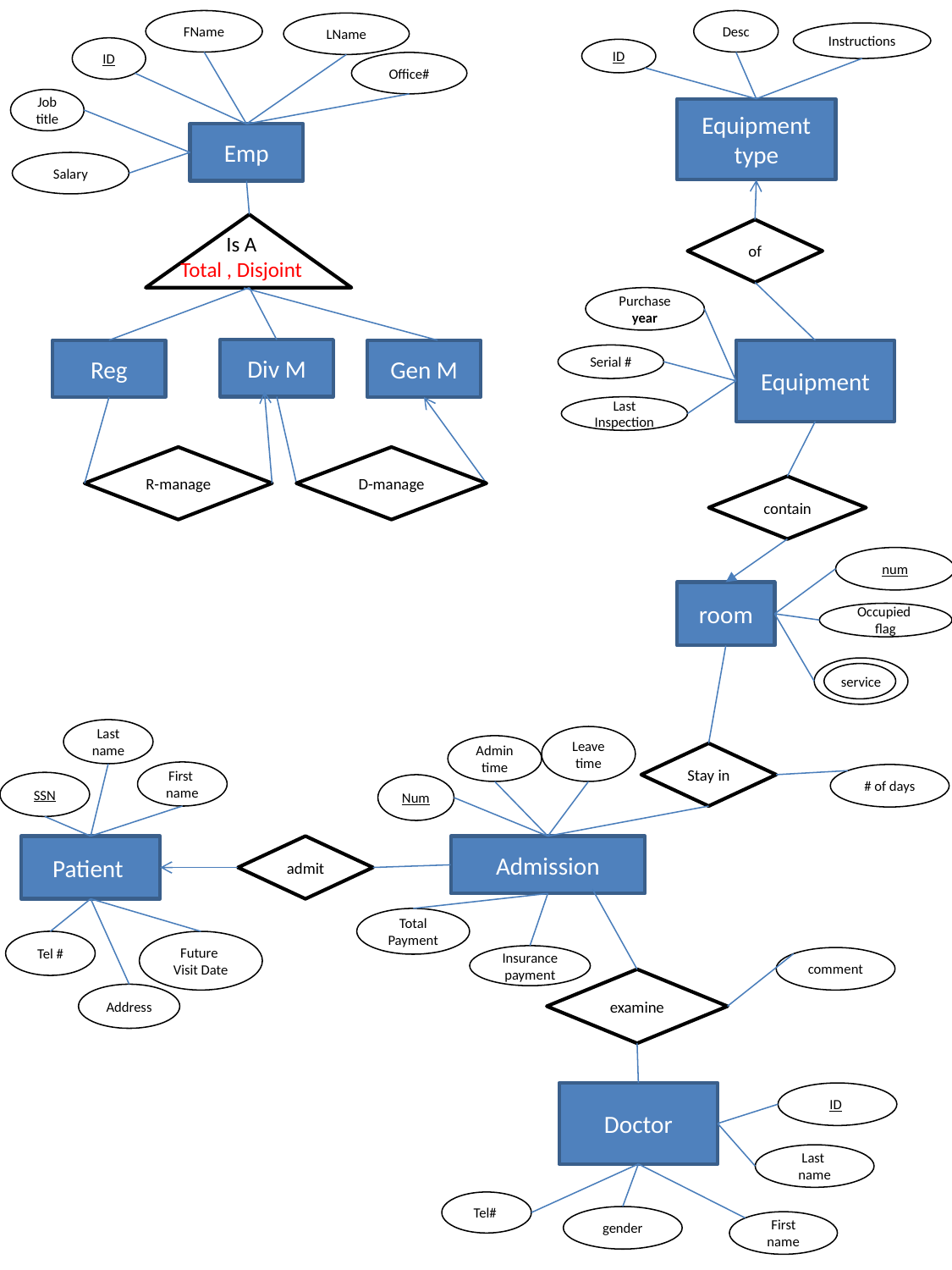

FName
LName
ID
Office#
Job title
Emp
Salary

Is A
Total , Disjoint
Div M
Reg
Gen M
R-manage
D-manage
Desc
Instructions
ID
Equipment type
of
Purchase year
Equipment
Serial #
Last Inspection
contain
num
room
Occupied
flag
service

Last name
Leave time
Admin time
Stay in
First
name
# of days
SSN
Num
Patient
admit
Admission
Total Payment
Tel #
Future
Visit Date
Insurance
payment
comment
examine
Address
Doctor
ID
Last
name
Tel#
gender
First name